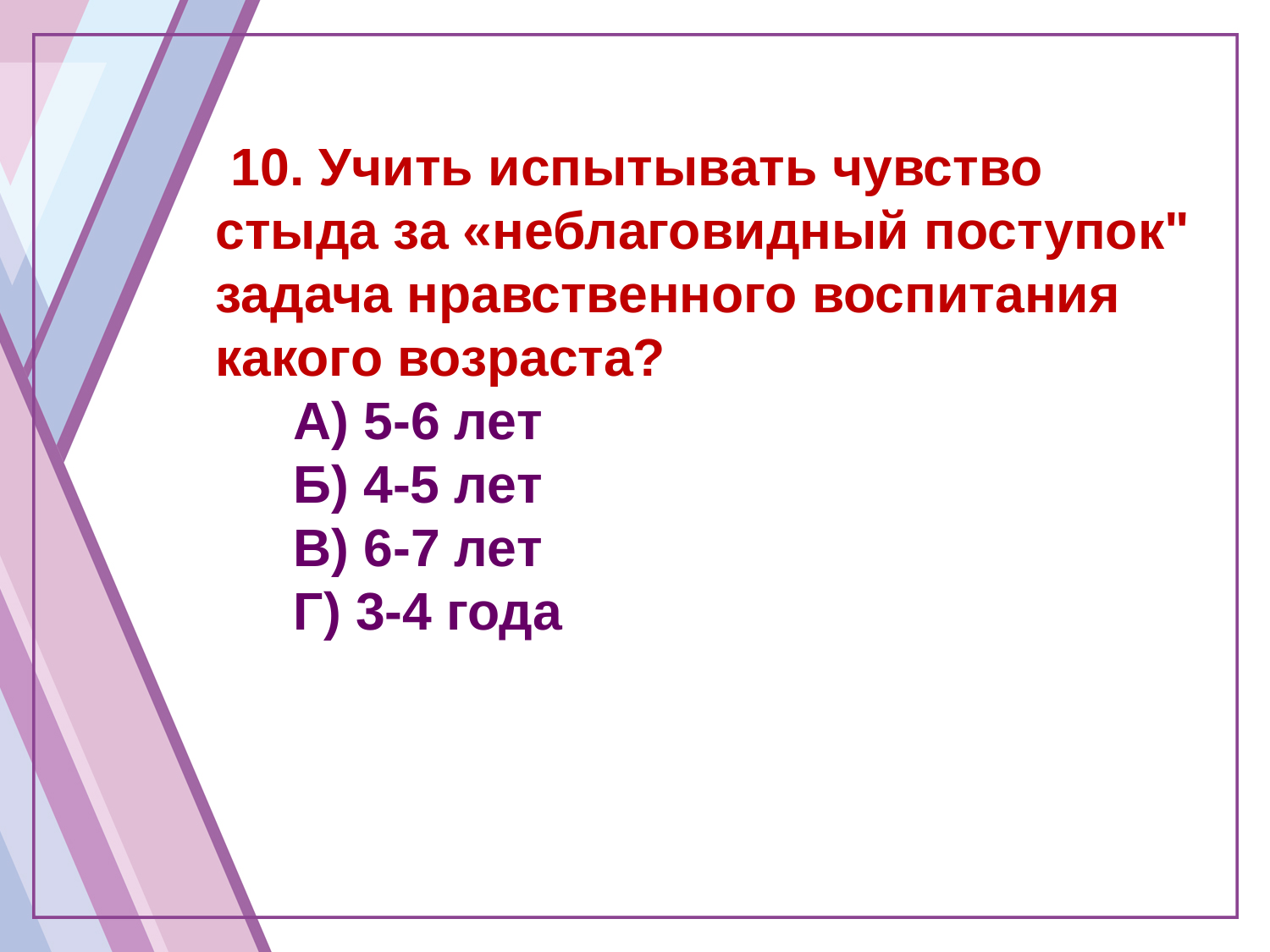

10. Учить испытывать чувство стыда за «неблаговидный поступок" задача нравственного воспитания какого возраста?
 А) 5-6 лет
 Б) 4-5 лет
 В) 6-7 лет
 Г) 3-4 года